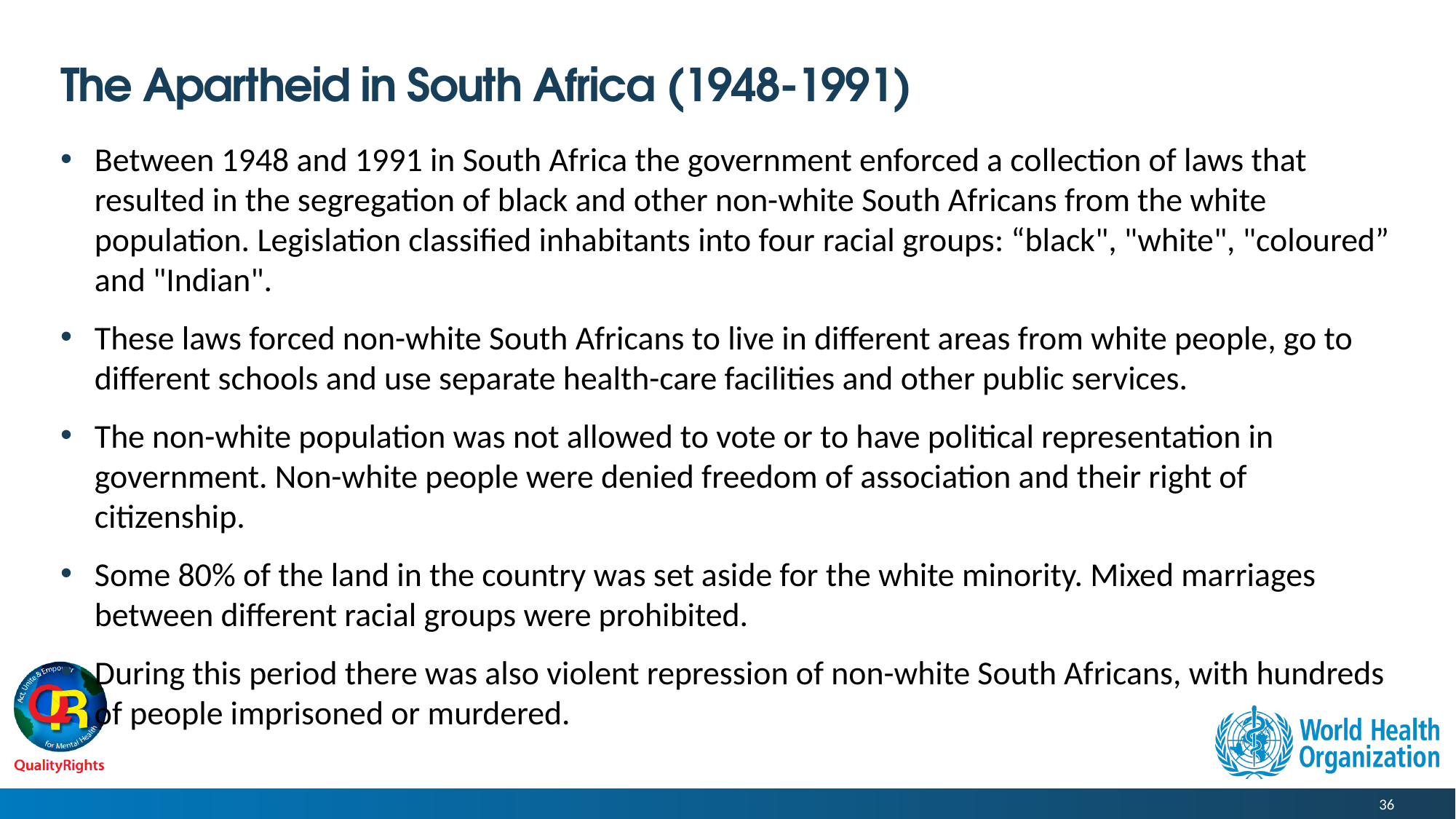

# The Apartheid in South Africa (1948-1991)
Between 1948 and 1991 in South Africa the government enforced a collection of laws that resulted in the segregation of black and other non-white South Africans from the white population. Legislation classified inhabitants into four racial groups: “black", "white", "coloured” and "Indian".
These laws forced non-white South Africans to live in different areas from white people, go to different schools and use separate health-care facilities and other public services.
The non-white population was not allowed to vote or to have political representation in government. Non-white people were denied freedom of association and their right of citizenship.
Some 80% of the land in the country was set aside for the white minority. Mixed marriages between different racial groups were prohibited.
During this period there was also violent repression of non-white South Africans, with hundreds of people imprisoned or murdered.

36